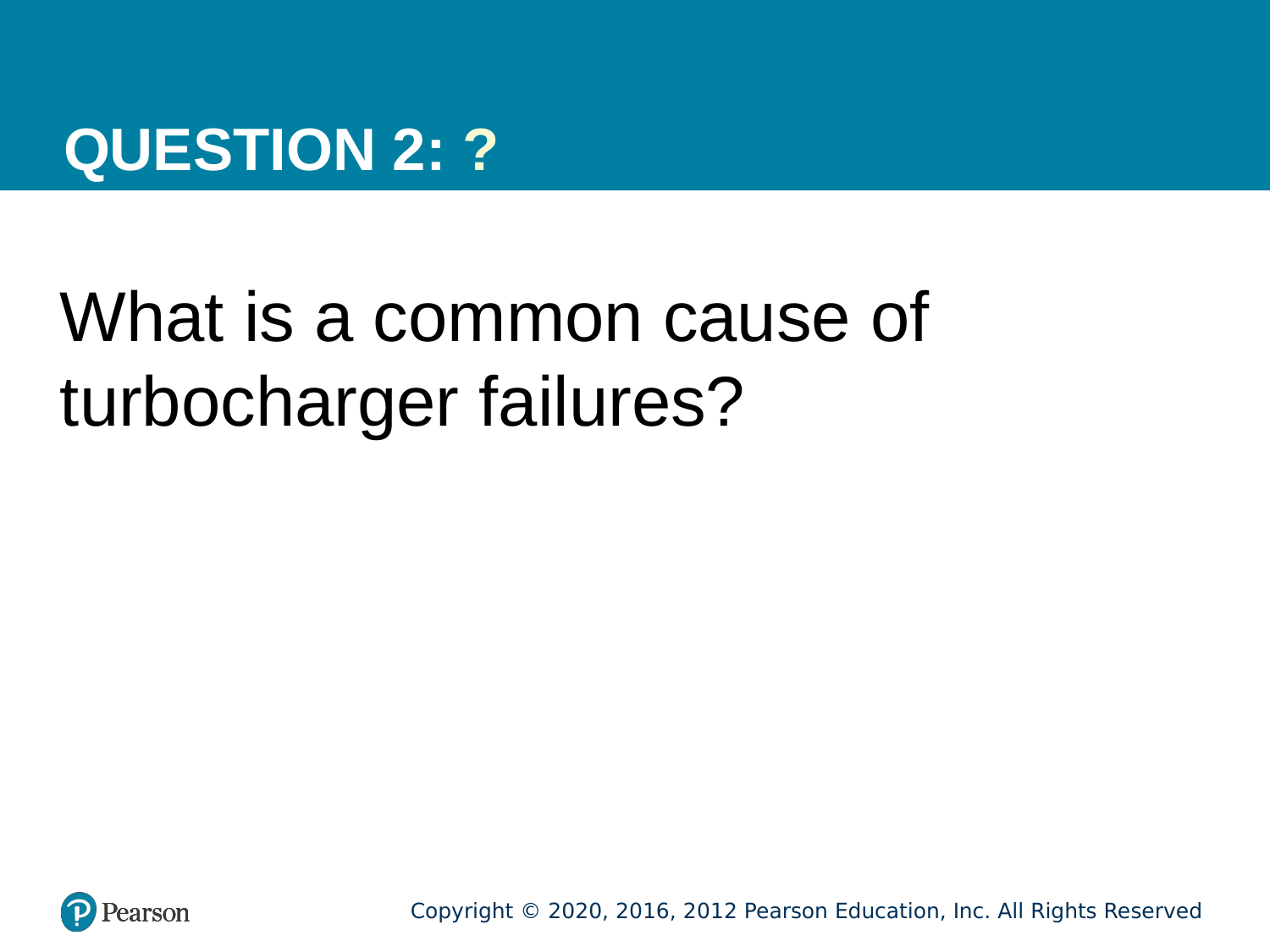

# QUESTION 2: ?
What is a common cause of turbocharger failures?